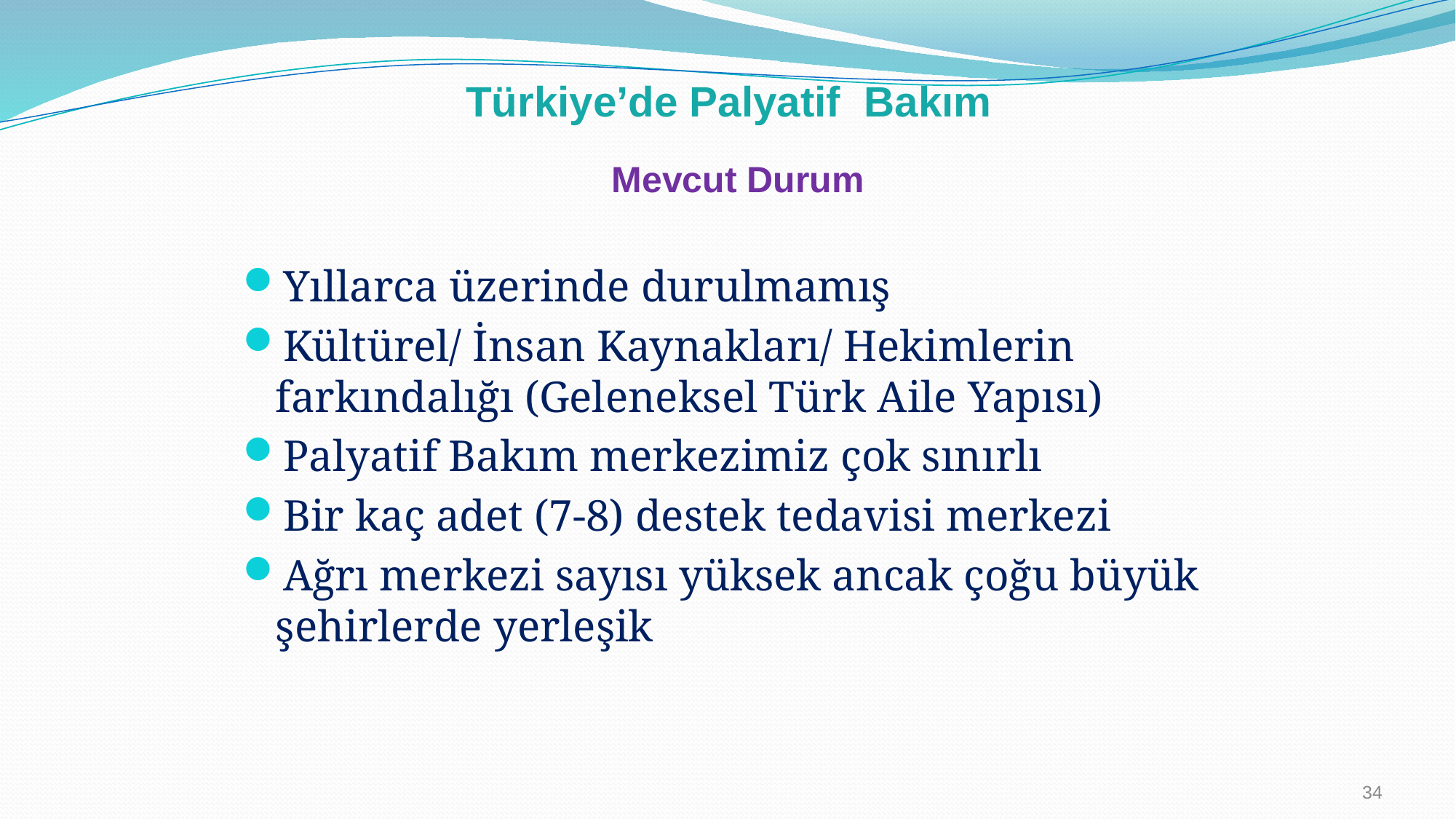

Türkiye’de Palyatif  Bakım

 Mevcut Durum

Yıllarca üzerinde durulmamış
Kültürel/ İnsan Kaynakları/ Hekimlerin farkındalığı (Geleneksel Türk Aile Yapısı)
Palyatif Bakım merkezimiz çok sınırlı
Bir kaç adet (7-8) destek tedavisi merkezi
Ağrı merkezi sayısı yüksek ancak çoğu büyük şehirlerde yerleşik

34